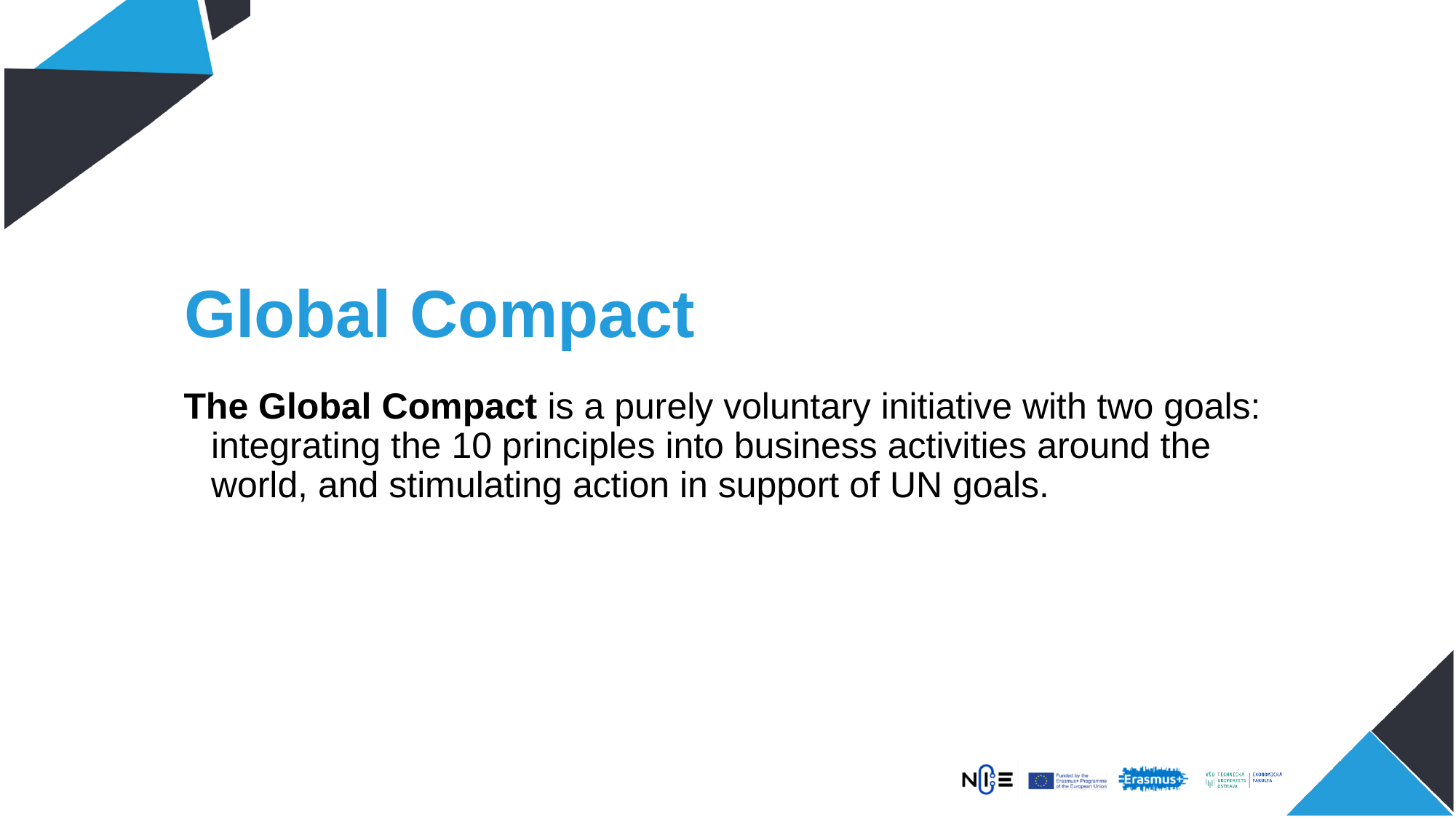

# Global Compact
The Global Compact is a purely voluntary initiative with two goals: integrating the 10 principles into business activities around the world, and stimulating action in support of UN goals.